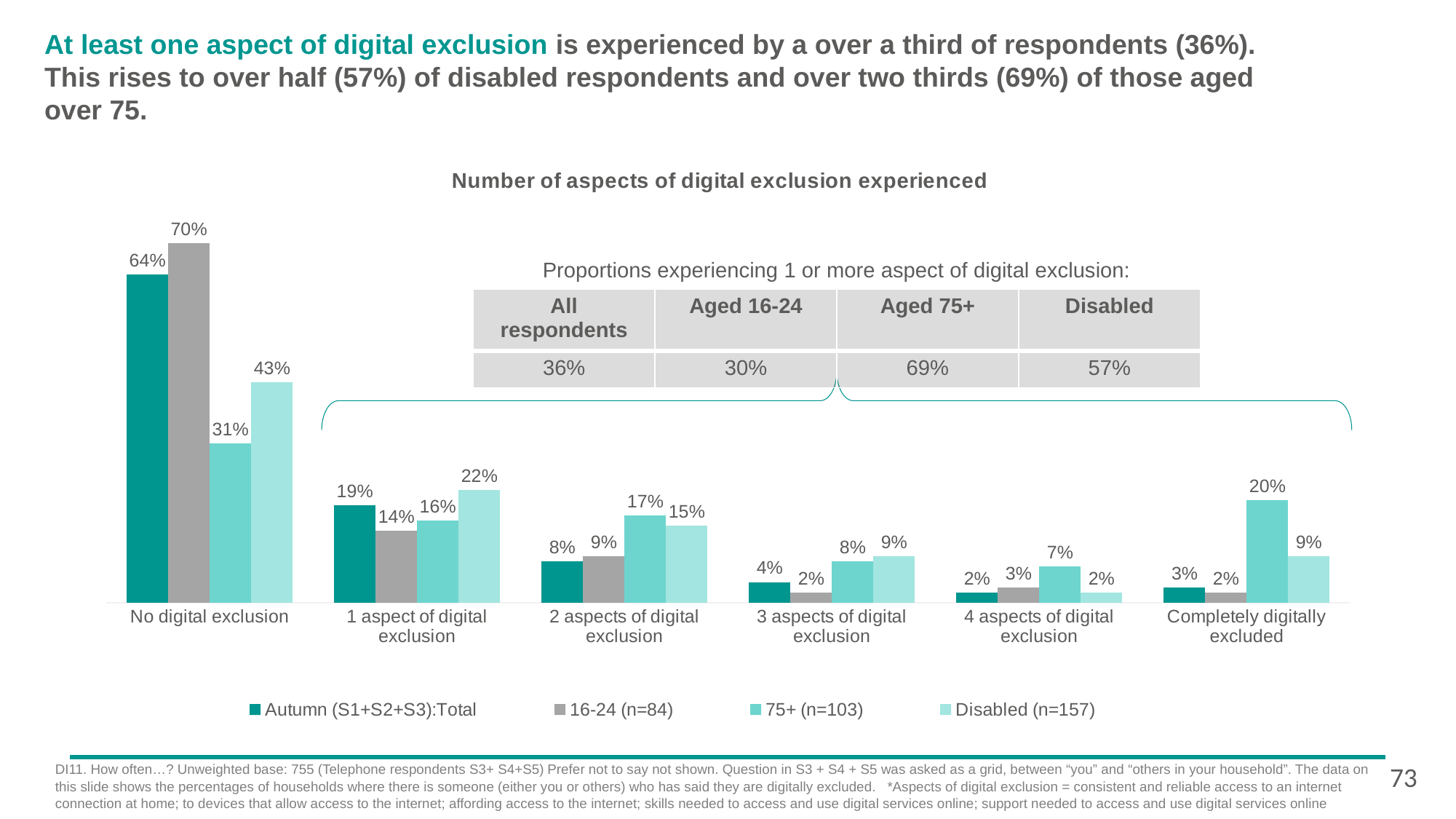

# At least one aspect of digital exclusion is experienced by a over a third of respondents (36%). This rises to over half (57%) of disabled respondents and over two thirds (69%) of those aged over 75.

### Chart: Number of aspects of digital exclusion experienced

| Category | Autumn (S1+S2+S3):Total | 16-24 (n=84) | 75+ (n=103) | Disabled (n=157) |
|---|---|---|---|---|
| No digital exclusion | 0.64 | 0.7 | 0.31 | 0.43 |
| 1 aspect of digital exclusion | 0.19 | 0.14 | 0.16 | 0.22 |
| 2 aspects of digital exclusion | 0.08 | 0.09 | 0.17 | 0.15 |
| 3 aspects of digital exclusion | 0.04 | 0.02 | 0.08 | 0.09 |
| 4 aspects of digital exclusion | 0.02 | 0.03 | 0.07 | 0.02 |
| Completely digitally excluded | 0.03 | 0.02 | 0.2 | 0.09 |
Proportions experiencing 1 or more aspect of digital exclusion:
| All respondents | Aged 16-24 | Aged 75+ | Disabled |
| --- | --- | --- | --- |
| 36% | 30% | 69% | 57% |
73
DI11. How often…? Unweighted base: 755 (Telephone respondents S3+ S4+S5) Prefer not to say not shown. Question in S3 + S4 + S5 was asked as a grid, between “you” and “others in your household”. The data on this slide shows the percentages of households where there is someone (either you or others) who has said they are digitally excluded.   *Aspects of digital exclusion = consistent and reliable access to an internet connection at home; to devices that allow access to the internet; affording access to the internet; skills needed to access and use digital services online; support needed to access and use digital services online